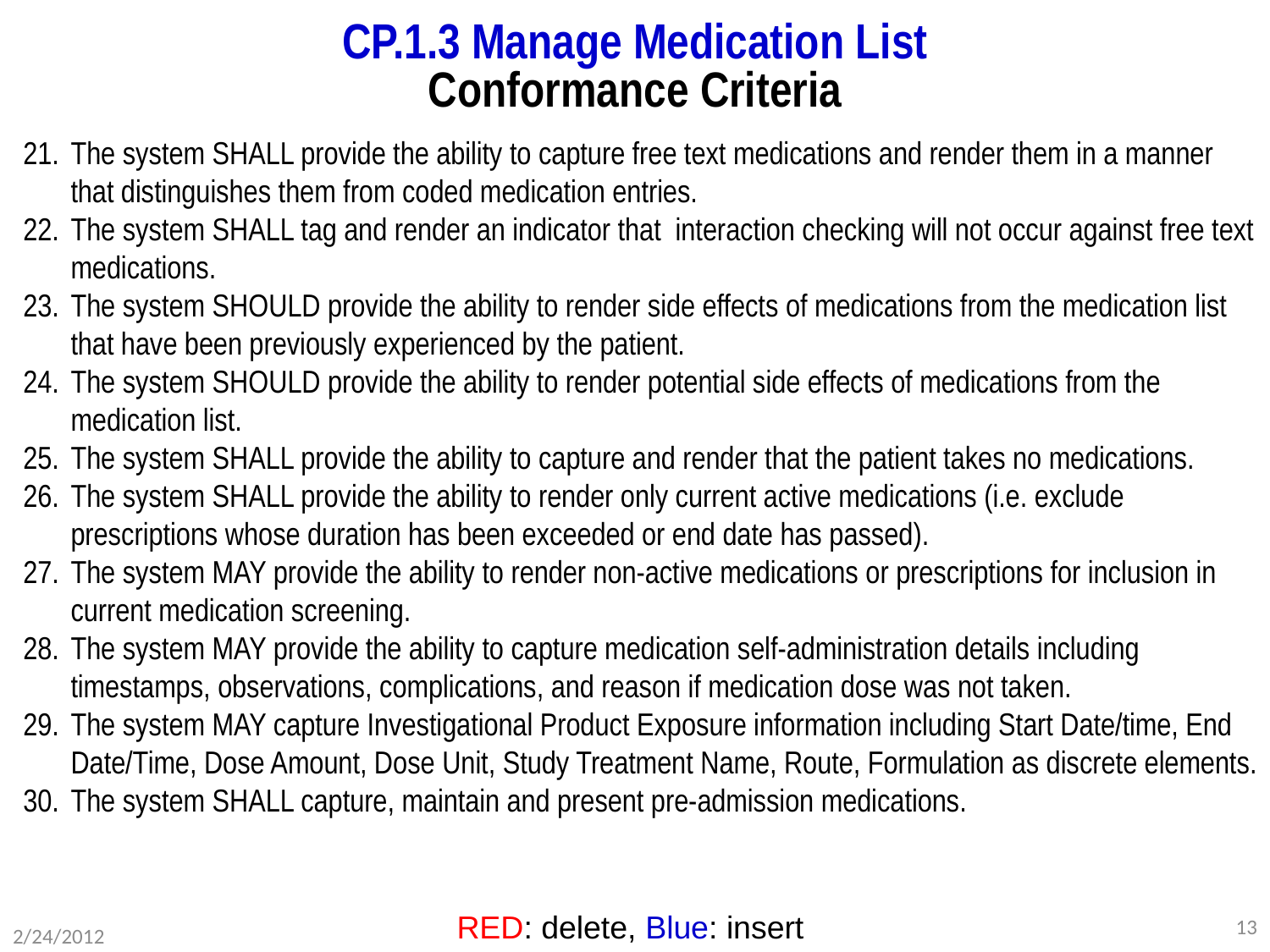

# CP.1.3 Manage Medication List Conformance Criteria
The system SHALL provide the ability to capture free text medications and render them in a manner that distinguishes them from coded medication entries.
The system SHALL tag and render an indicator that  interaction checking will not occur against free text medications.
The system SHOULD provide the ability to render side effects of medications from the medication list that have been previously experienced by the patient.
The system SHOULD provide the ability to render potential side effects of medications from the medication list.
The system SHALL provide the ability to capture and render that the patient takes no medications.
The system SHALL provide the ability to render only current active medications (i.e. exclude prescriptions whose duration has been exceeded or end date has passed).
The system MAY provide the ability to render non-active medications or prescriptions for inclusion in current medication screening.
The system MAY provide the ability to capture medication self-administration details including timestamps, observations, complications, and reason if medication dose was not taken.
The system MAY capture Investigational Product Exposure information including Start Date/time, End Date/Time, Dose Amount, Dose Unit, Study Treatment Name, Route, Formulation as discrete elements.
The system SHALL capture, maintain and present pre-admission medications.
RED: delete, Blue: insert
DRAFT WORKING DOCUMENT
13
2/24/2012